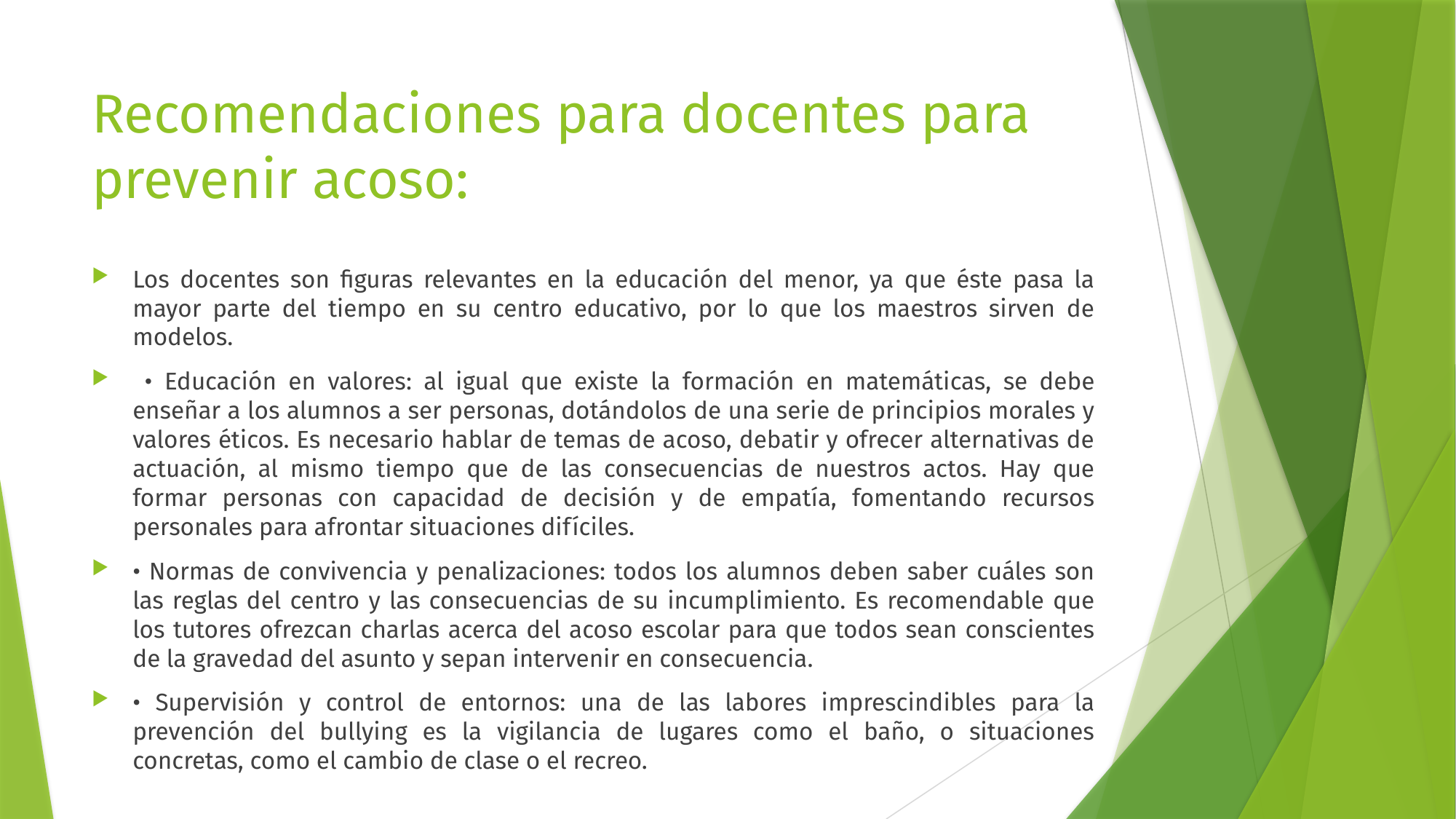

# Recomendaciones para docentes para prevenir acoso:
Los docentes son figuras relevantes en la educación del menor, ya que éste pasa la mayor parte del tiempo en su centro educativo, por lo que los maestros sirven de modelos.
 • Educación en valores: al igual que existe la formación en matemáticas, se debe enseñar a los alumnos a ser personas, dotándolos de una serie de principios morales y valores éticos. Es necesario hablar de temas de acoso, debatir y ofrecer alternativas de actuación, al mismo tiempo que de las consecuencias de nuestros actos. Hay que formar personas con capacidad de decisión y de empatía, fomentando recursos personales para afrontar situaciones difíciles.
• Normas de convivencia y penalizaciones: todos los alumnos deben saber cuáles son las reglas del centro y las consecuencias de su incumplimiento. Es recomendable que los tutores ofrezcan charlas acerca del acoso escolar para que todos sean conscientes de la gravedad del asunto y sepan intervenir en consecuencia.
• Supervisión y control de entornos: una de las labores imprescindibles para la prevención del bullying es la vigilancia de lugares como el baño, o situaciones concretas, como el cambio de clase o el recreo.